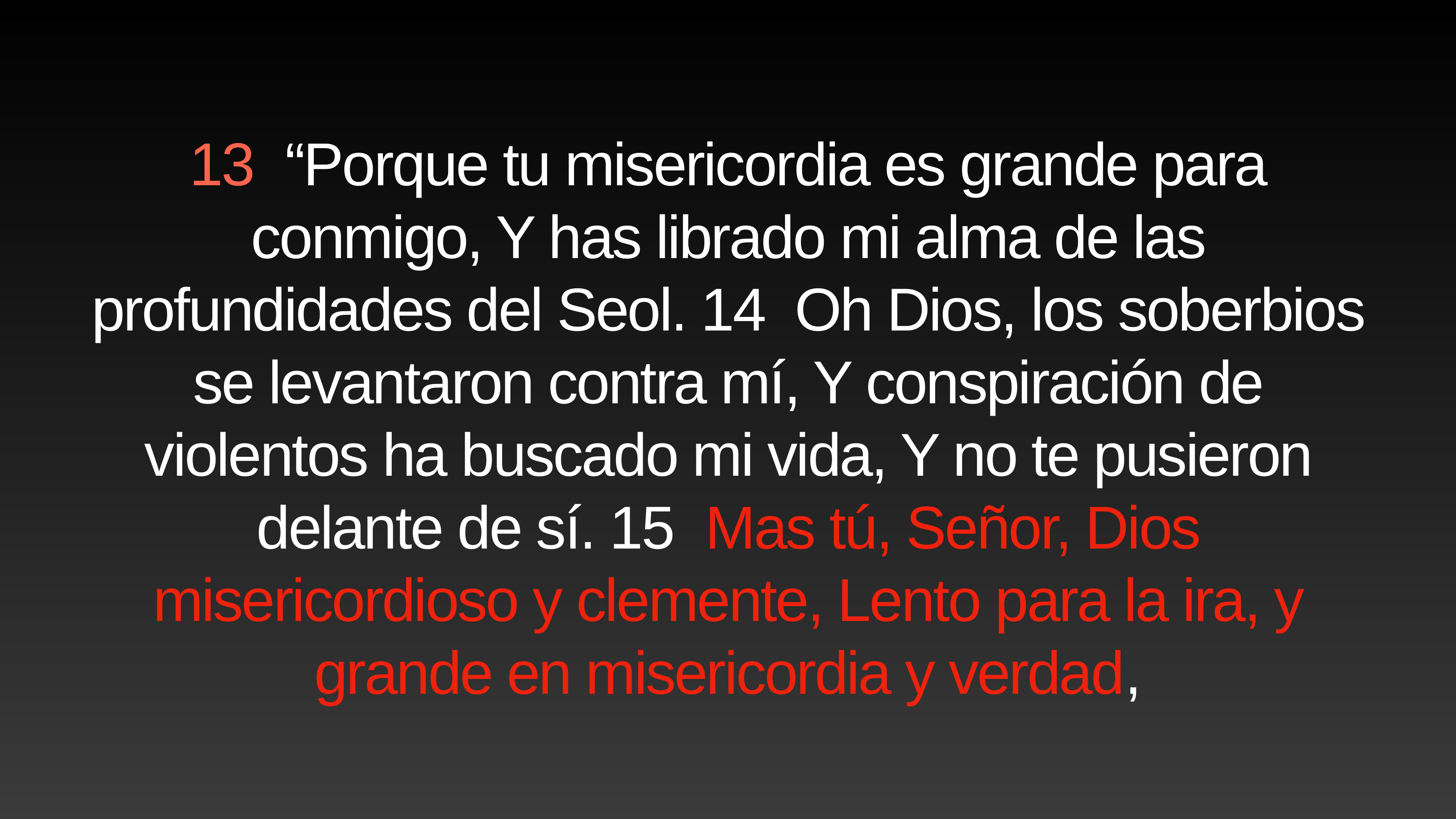

13  “Porque tu misericordia es grande para conmigo, Y has librado mi alma de las profundidades del Seol. 14  Oh Dios, los soberbios se levantaron contra mí, Y conspiración de violentos ha buscado mi vida, Y no te pusieron delante de sí. 15  Mas tú, Señor, Dios misericordioso y clemente, Lento para la ira, y grande en misericordia y verdad,